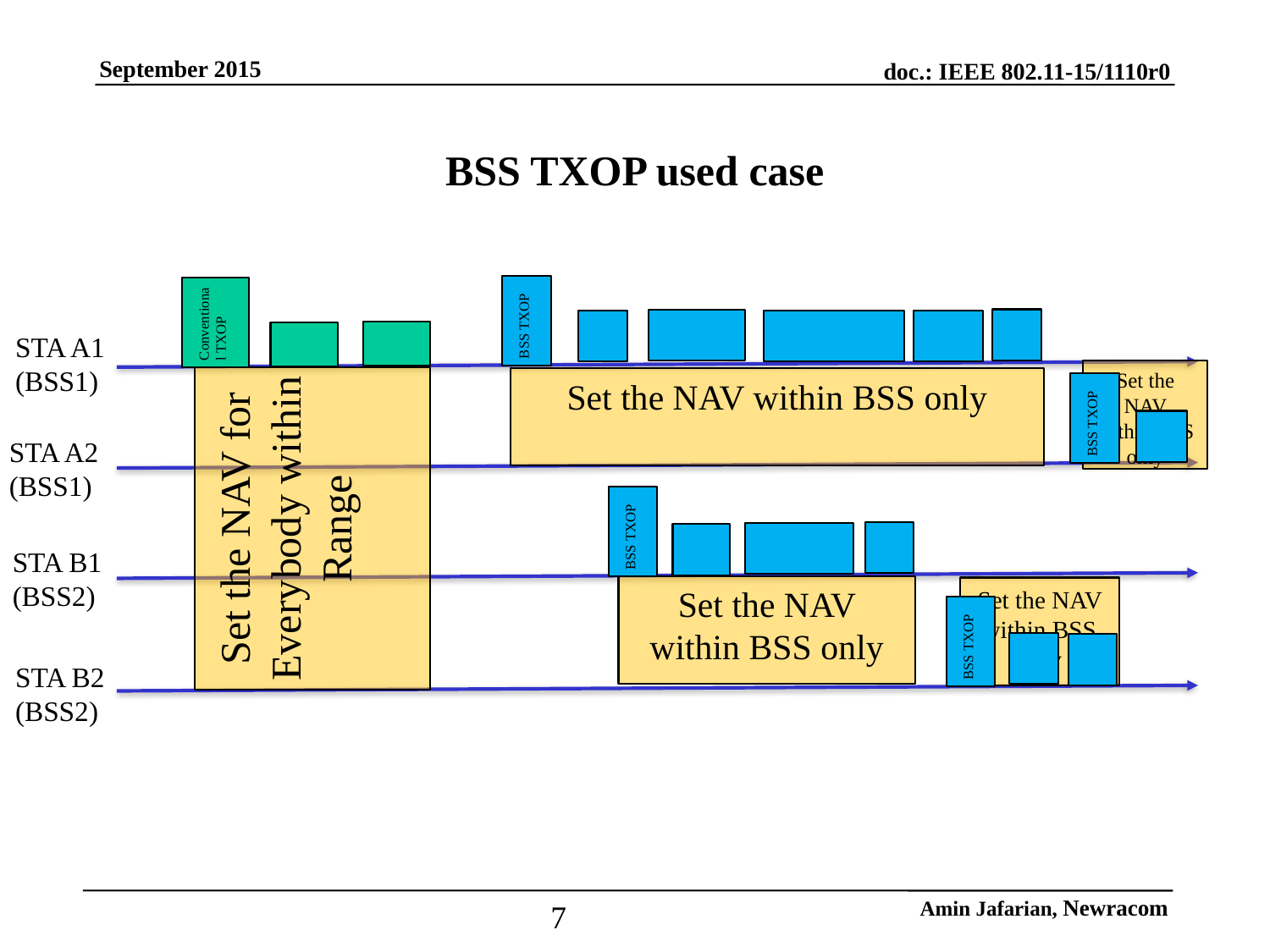

# BSS TXOP used case
BSS TXOP
Conventional TXOP

Set the NAV within BSS only
Set the NAV for Everybody within Range
Set the NAV within BSS only
BSS TXOP

BSS TXOP

Set the NAV within BSS only
Set the NAV within BSS only
BSS TXOP

STA A1 (BSS1)
STA A2 (BSS1)
STA B1 (BSS2)
STA B2 (BSS2)